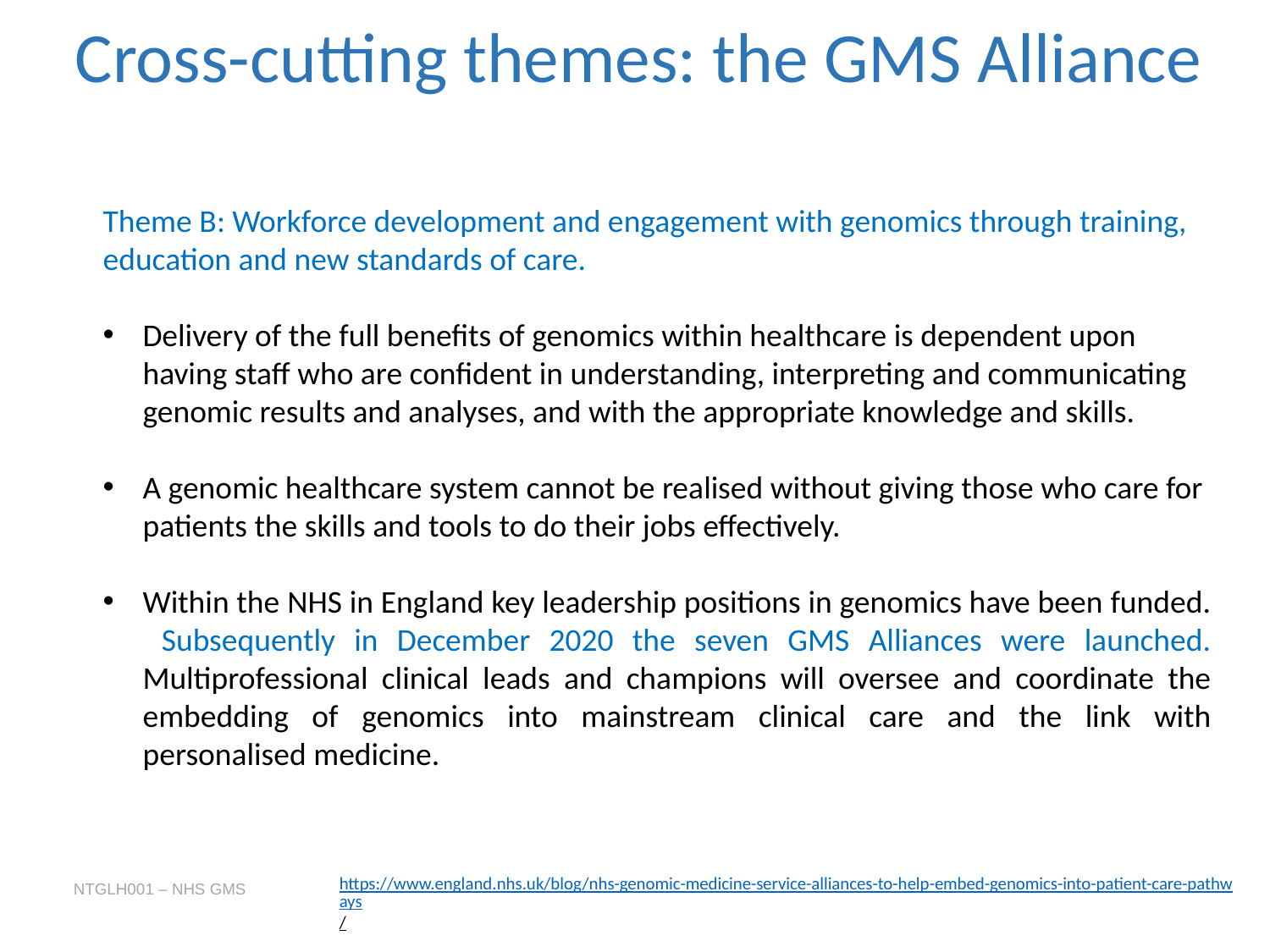

# Cross-cutting themes: the GMS Alliance
Theme B: Workforce development and engagement with genomics through training, education and new standards of care.

Delivery of the full benefits of genomics within healthcare is dependent upon having staff who are confident in understanding, interpreting and communicating genomic results and analyses, and with the appropriate knowledge and skills.

A genomic healthcare system cannot be realised without giving those who care for patients the skills and tools to do their jobs effectively.

Within the NHS in England key leadership positions in genomics have been funded.  Subsequently in December 2020 the seven GMS Alliances were launched. Multiprofessional clinical leads and champions will oversee and coordinate the embedding of genomics into mainstream clinical care and the link with personalised medicine.

NTGLH001 – NHS GMS
https://www.england.nhs.uk/blog/nhs-genomic-medicine-service-alliances-to-help-embed-genomics-into-patient-care-pathways/